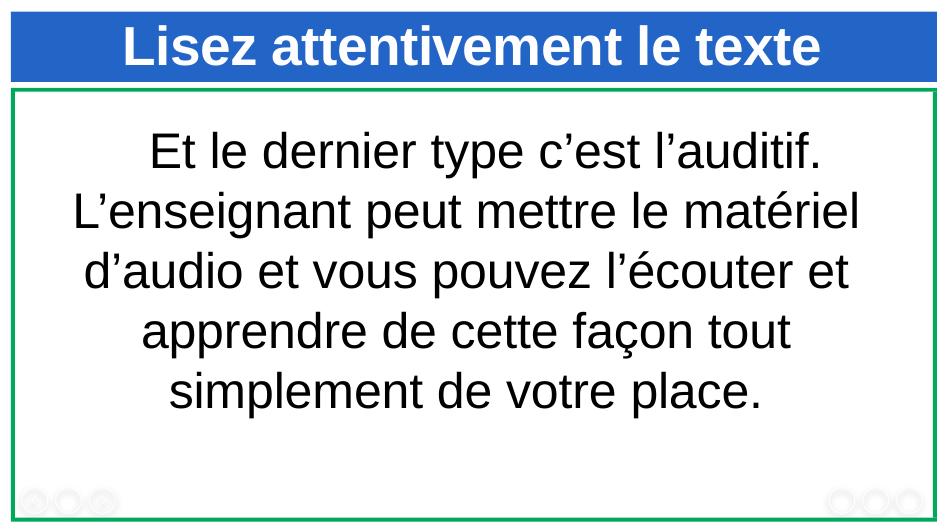

# Lisez attentivement le texte
       Et le dernier type c’est l’auditif. L’enseignant peut mettre le matériel d’audio et vous pouvez l’écouter et apprendre de cette façon tout simplement de votre place.